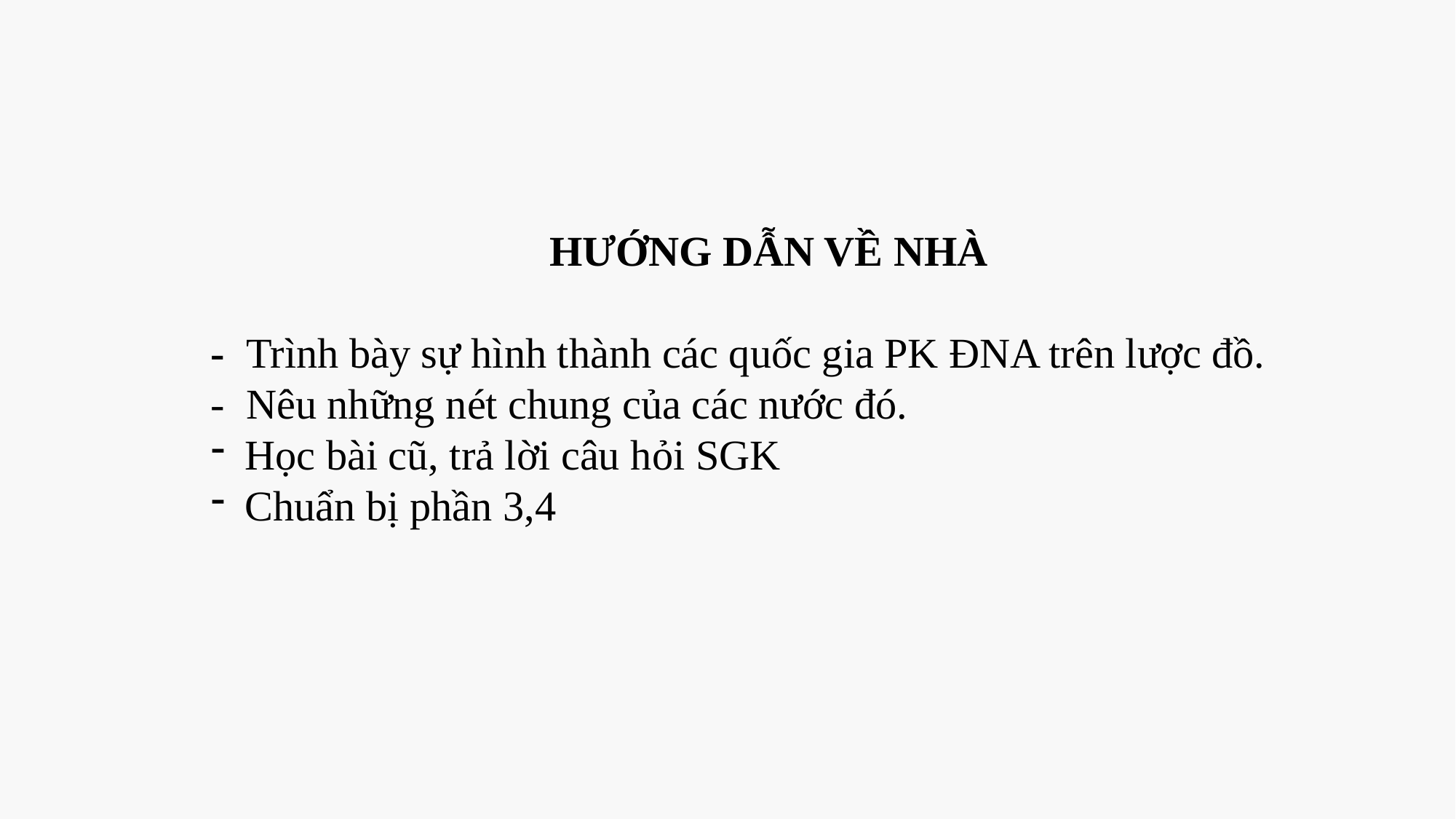

HƯỚNG DẪN VỀ NHÀ

-  Trình bày sự hình thành các quốc gia PK ĐNA trên lược đồ.
-  Nêu những nét chung của các nước đó.
Học bài cũ, trả lời câu hỏi SGK
Chuẩn bị phần 3,4